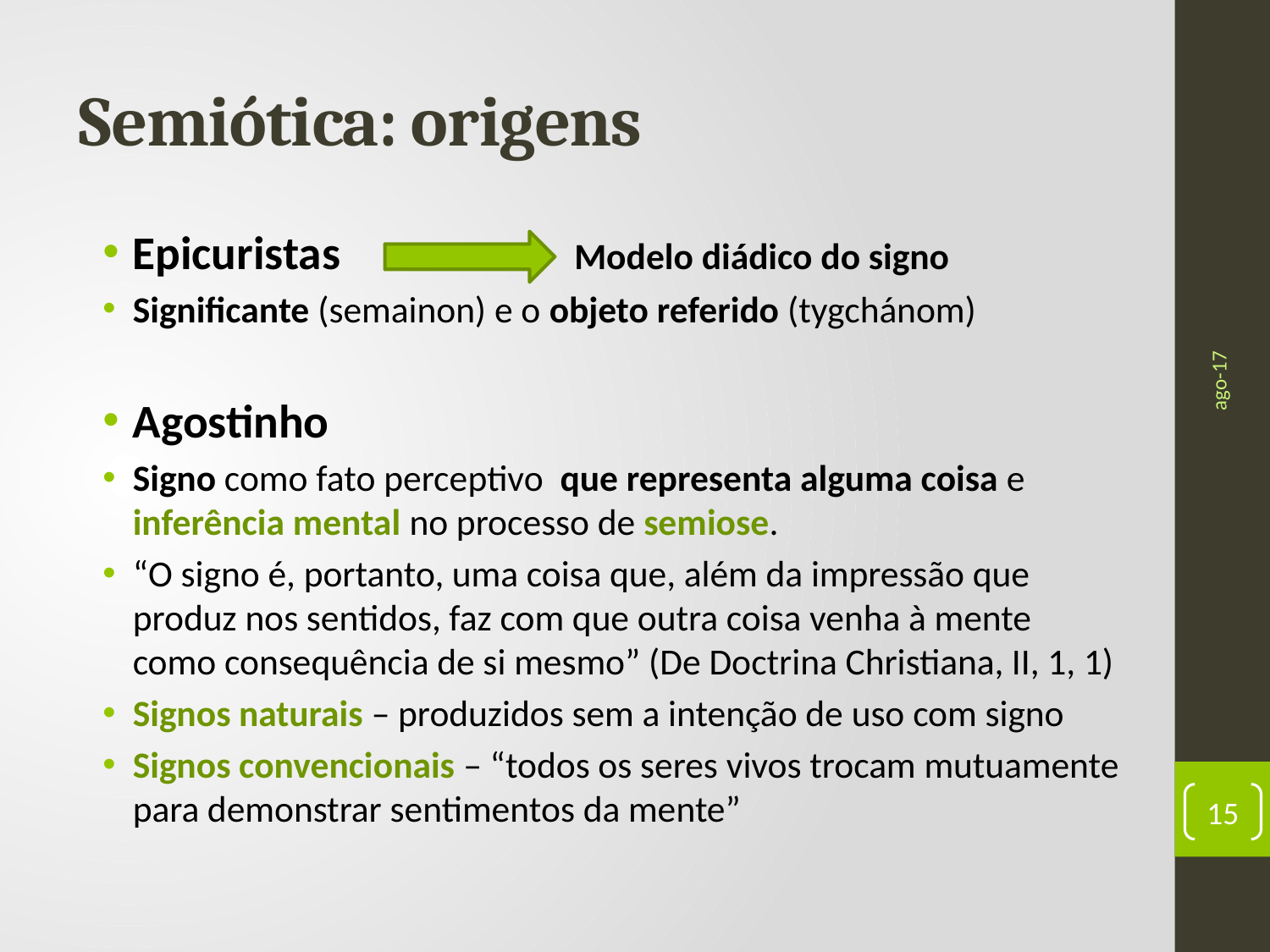

# Semiótica: origens
Epicuristas                            Modelo diádico do signo
Significante (semainon) e o objeto referido (tygchánom)

Agostinho
Signo como fato perceptivo  que representa alguma coisa e inferência mental no processo de semiose.
“O signo é, portanto, uma coisa que, além da impressão que produz nos sentidos, faz com que outra coisa venha à mente como consequência de si mesmo” (De Doctrina Christiana, II, 1, 1)
Signos naturais – produzidos sem a intenção de uso com signo
Signos convencionais – “todos os seres vivos trocam mutuamente para demonstrar sentimentos da mente”

ago-17

15